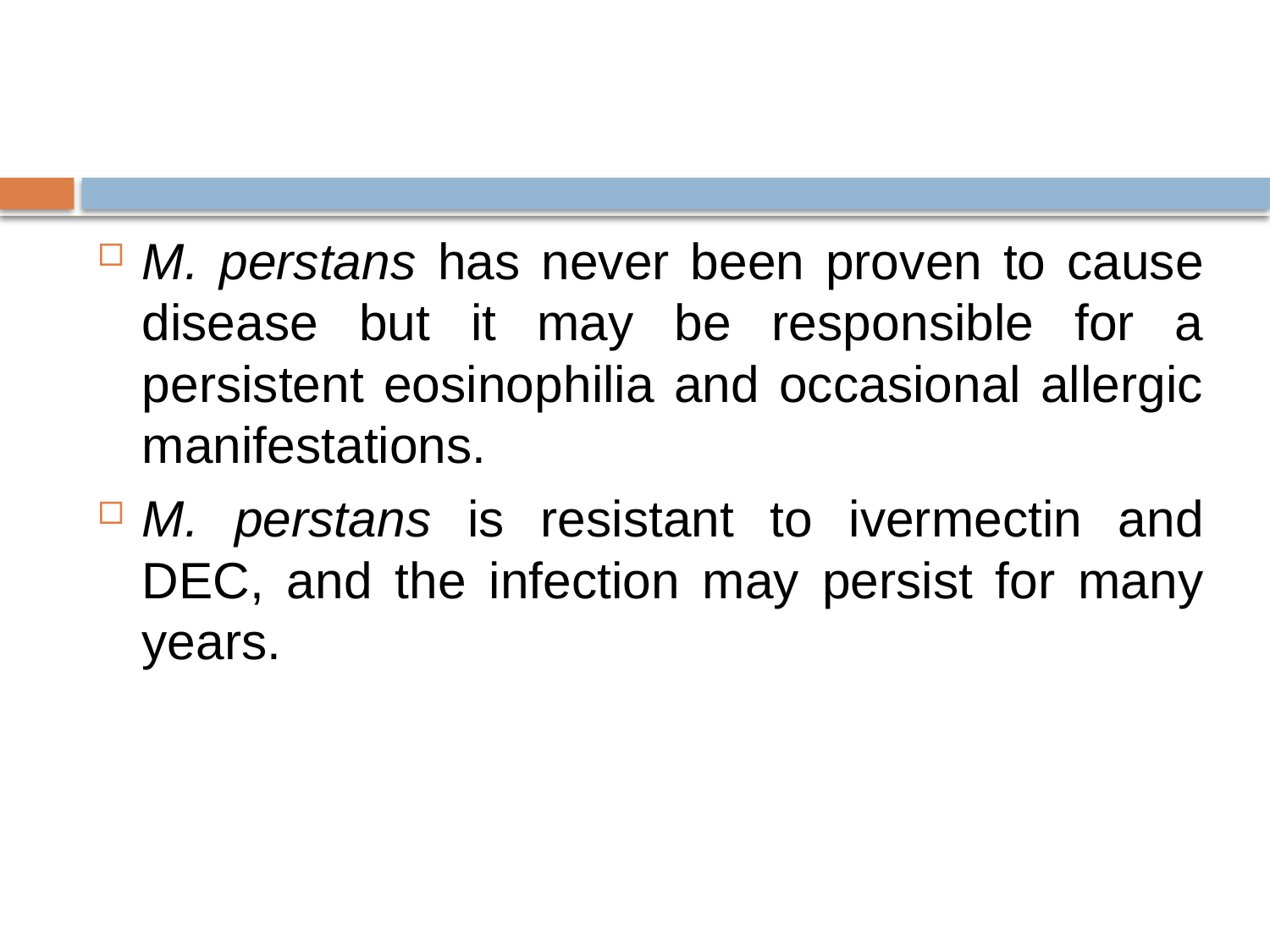

#
M. perstans has never been proven to cause disease but it may be responsible for a persistent eosinophilia and occasional allergic manifestations.
M. perstans is resistant to ivermectin and DEC, and the infection may persist for many years.